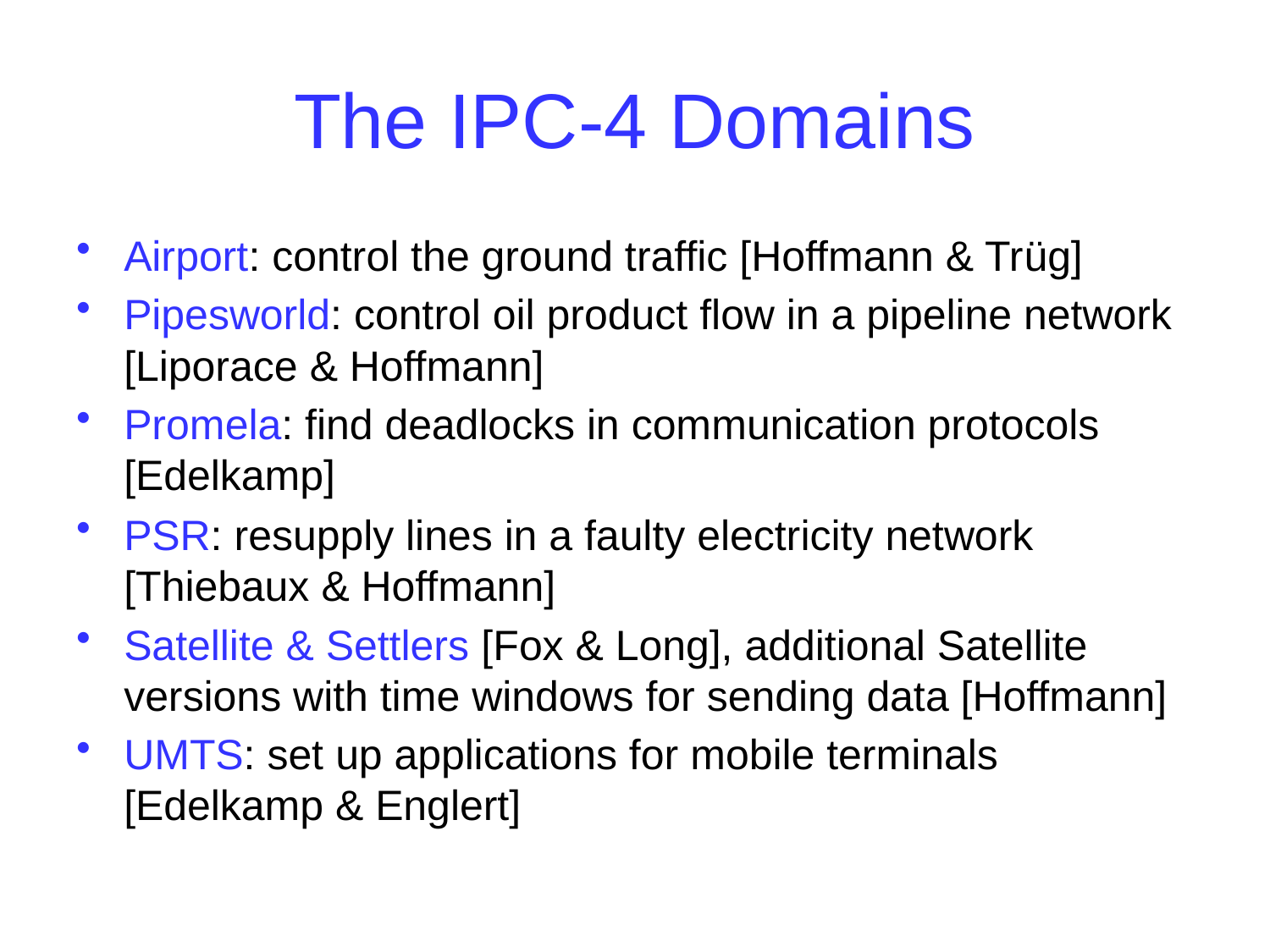

# The IPC-4 Domains
Airport: control the ground traffic [Hoffmann & Trüg]
Pipesworld: control oil product flow in a pipeline network [Liporace & Hoffmann]
Promela: find deadlocks in communication protocols [Edelkamp]
PSR: resupply lines in a faulty electricity network [Thiebaux & Hoffmann]
Satellite & Settlers [Fox & Long], additional Satellite versions with time windows for sending data [Hoffmann]
UMTS: set up applications for mobile terminals [Edelkamp & Englert]